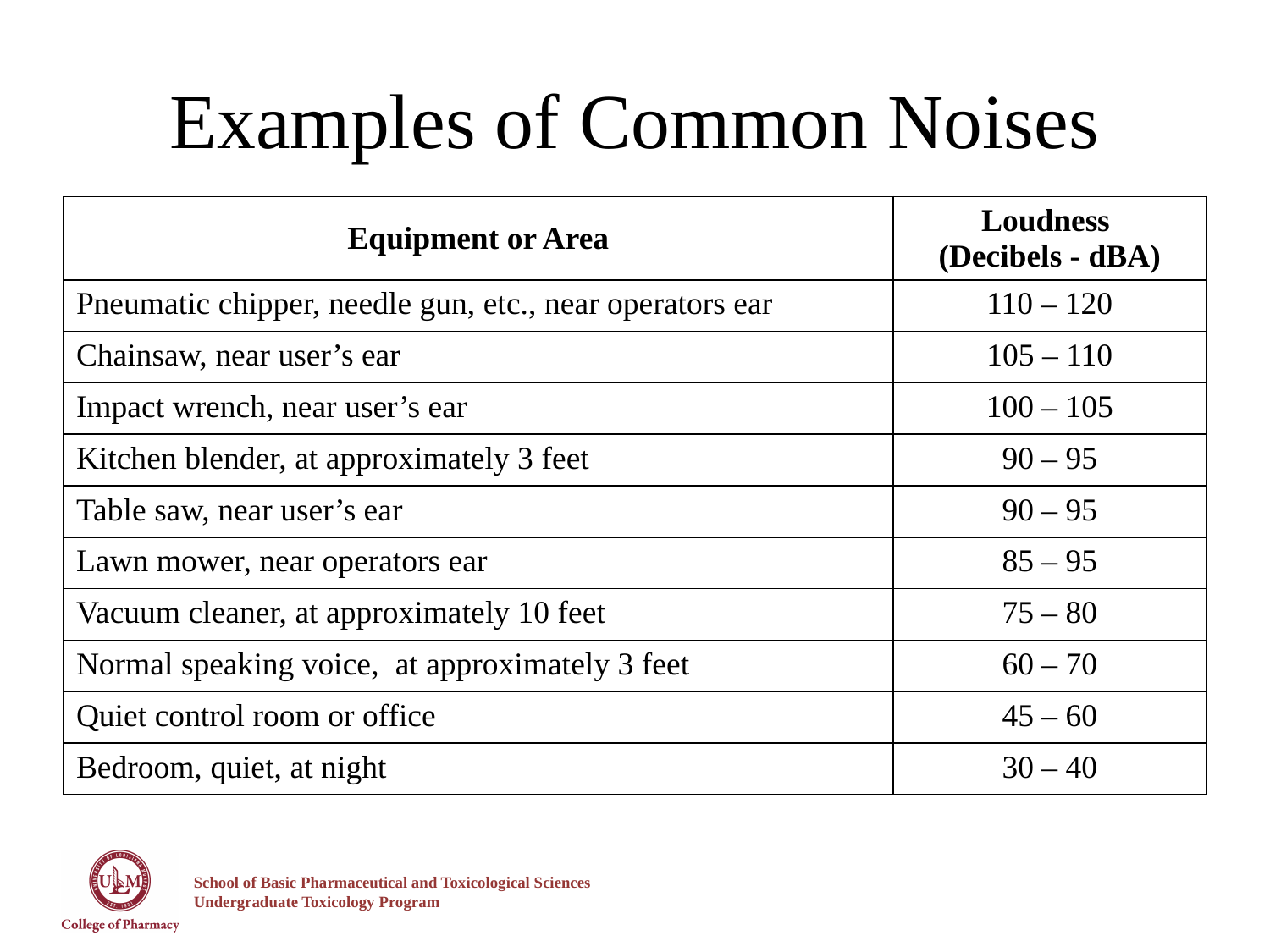

# Examples of Common Noises
| Equipment or Area | Loudness (Decibels - dBA) |
| --- | --- |
| Pneumatic chipper, needle gun, etc., near operators ear | 110 – 120 |
| Chainsaw, near user’s ear | 105 – 110 |
| Impact wrench, near user’s ear | 100 – 105 |
| Kitchen blender, at approximately 3 feet | 90 – 95 |
| Table saw, near user’s ear | 90 – 95 |
| Lawn mower, near operators ear | 85 – 95 |
| Vacuum cleaner, at approximately 10 feet | 75 – 80 |
| Normal speaking voice, at approximately 3 feet | 60 – 70 |
| Quiet control room or office | 45 – 60 |
| Bedroom, quiet, at night | 30 – 40 |